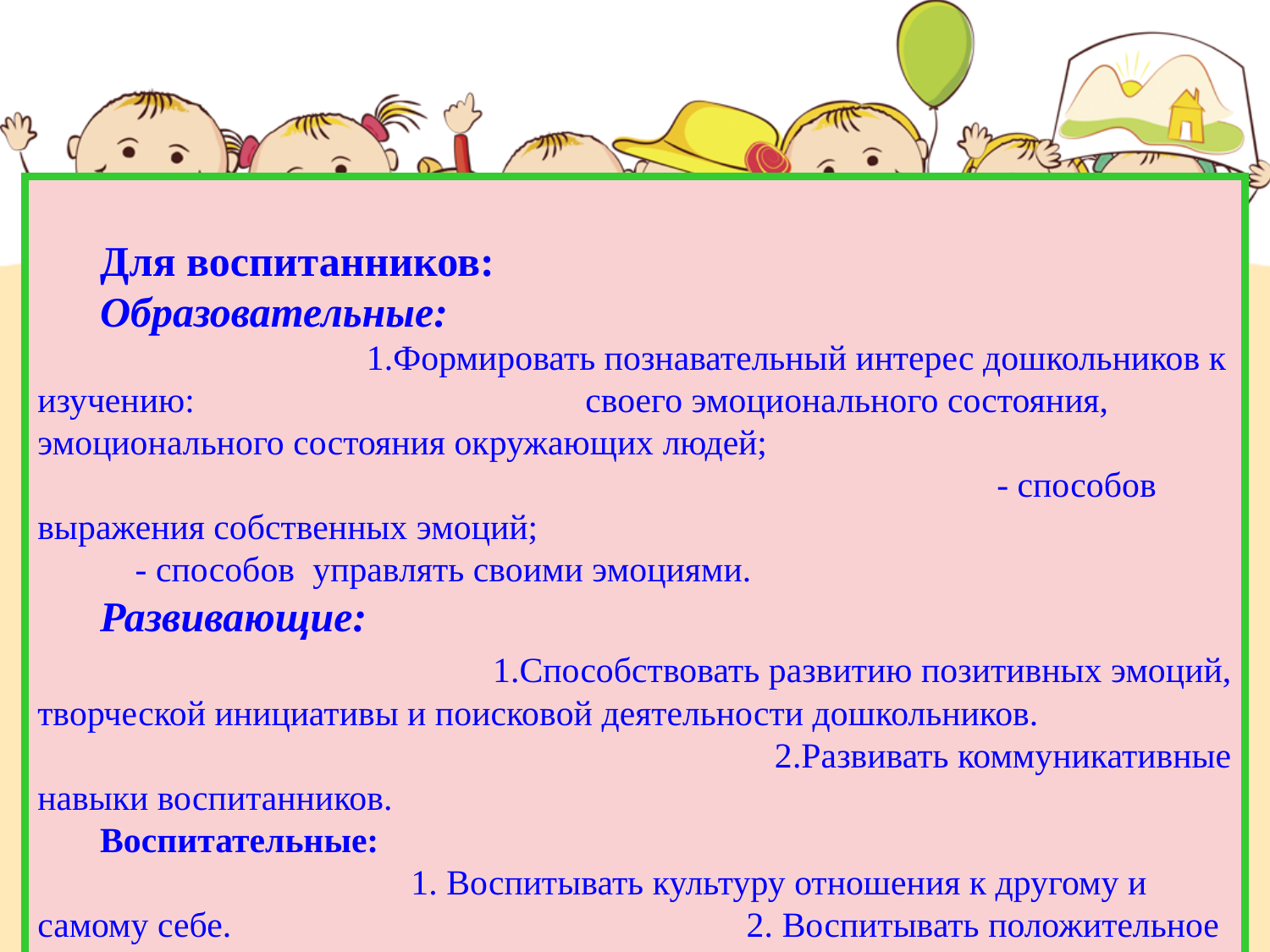

#

Для воспитанников:
Образовательные:                                                                                                                             1.Формировать познавательный интерес дошкольников к изучению:                                            своего эмоционального состояния, эмоционального состояния окружающих людей;                                                                                                                                                                 - способов выражения собственных эмоций;                                                                                          - способов  управлять своими эмоциями.
Развивающие:                                                                                                                             1.Способствовать развитию позитивных эмоций, творческой инициативы и поисковой деятельности дошкольников.                                                                                                         2.Развивать коммуникативные навыки воспитанников.
Воспитательные:                                                                                                                                          1. Воспитывать культуру отношения к другому и самому себе.                                                          2. Воспитывать положительное отношение к окружающим.